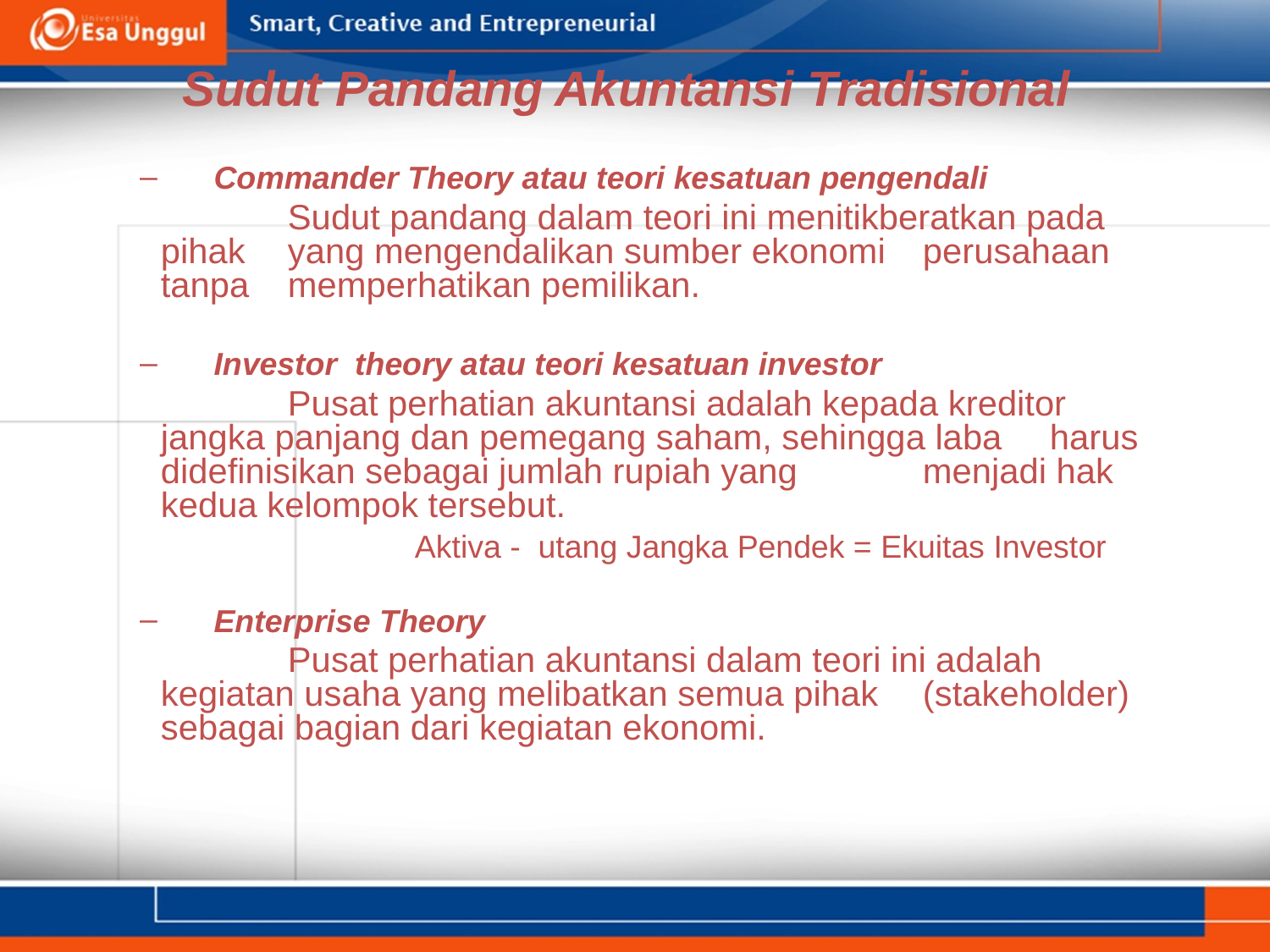

# Sudut Pandang Akuntansi Tradisional
Commander Theory atau teori kesatuan pengendali
		Sudut pandang dalam teori ini menitikberatkan pada 	pihak 	yang mengendalikan sumber ekonomi 	perusahaan tanpa 	memperhatikan pemilikan.

Investor  theory atau teori kesatuan investor
		Pusat perhatian akuntansi adalah kepada kreditor 	jangka panjang dan pemegang saham, sehingga laba 	harus didefinisikan sebagai jumlah rupiah yang 	menjadi hak kedua kelompok tersebut.
			Aktiva -  utang Jangka Pendek = Ekuitas Investor

Enterprise Theory
		Pusat perhatian akuntansi dalam teori ini adalah 	kegiatan usaha yang melibatkan semua pihak 	(stakeholder) sebagai bagian dari kegiatan ekonomi.